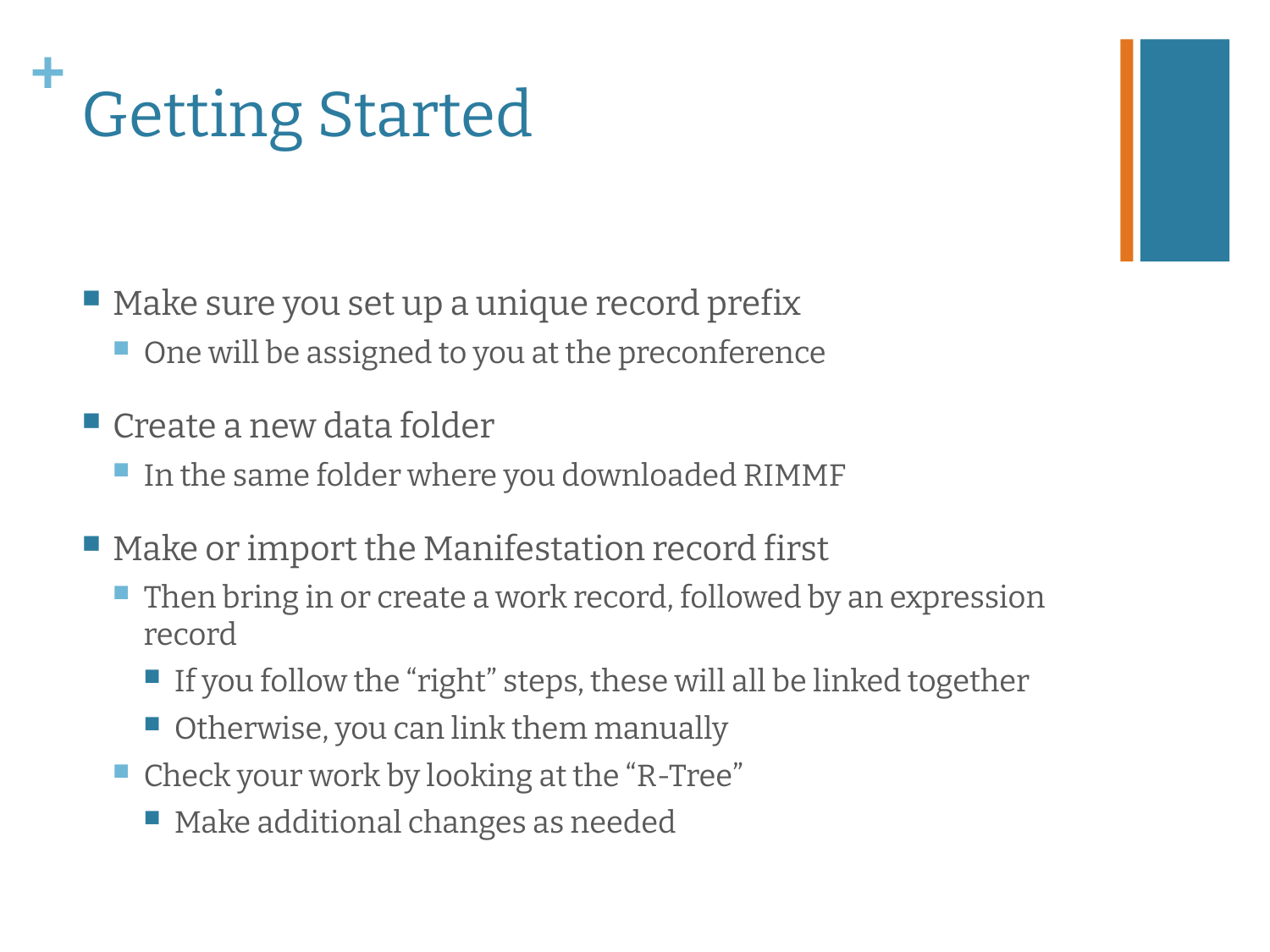

# Getting Started
Make sure you set up a unique record prefix
One will be assigned to you at the preconference
Create a new data folder
In the same folder where you downloaded RIMMF
Make or import the Manifestation record first
Then bring in or create a work record, followed by an expression record
If you follow the “right” steps, these will all be linked together
Otherwise, you can link them manually
Check your work by looking at the “R-Tree”
Make additional changes as needed